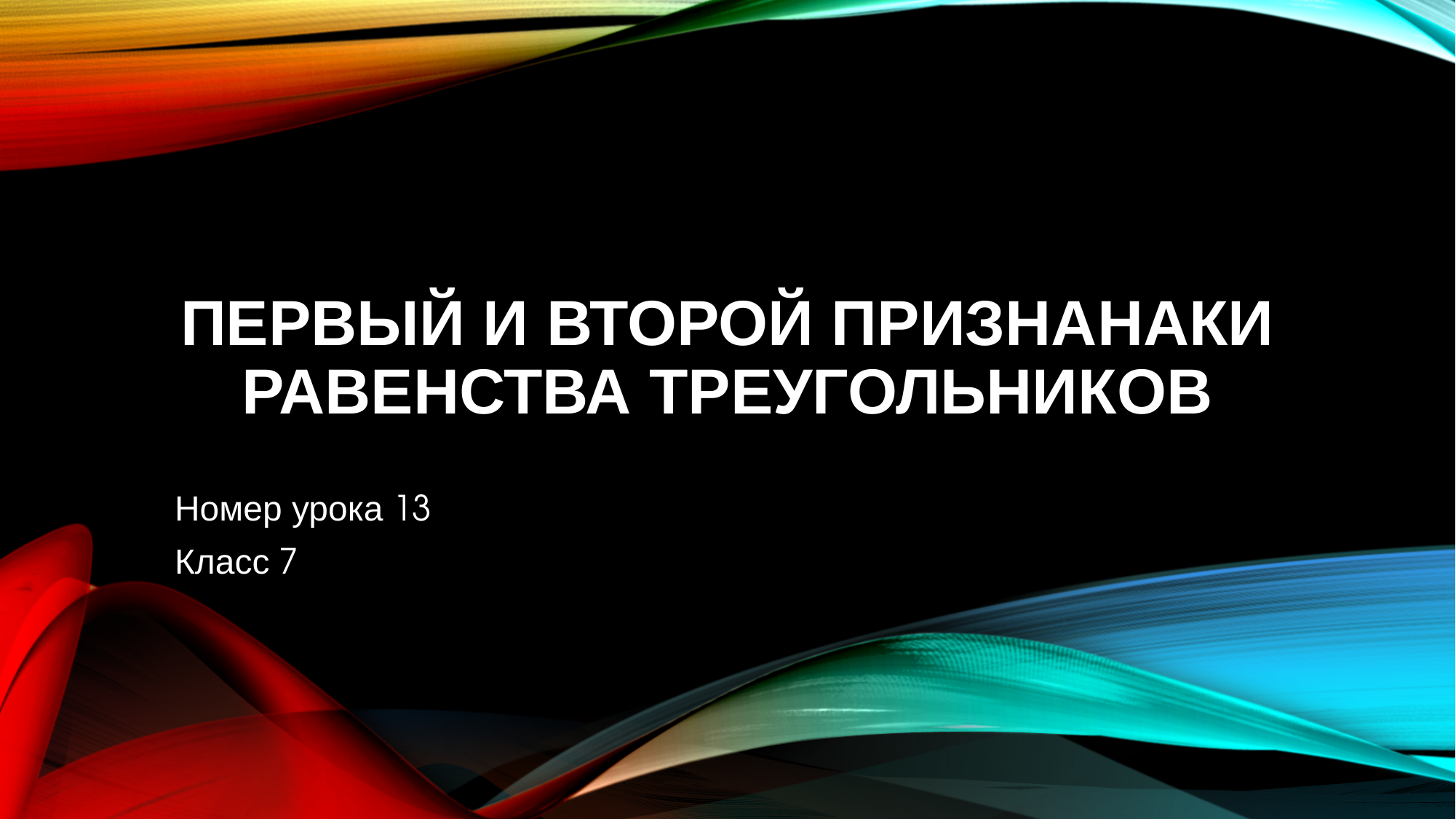

# Первый и второй признанаки равенства треугольников

Номер урока 13
Класс 7